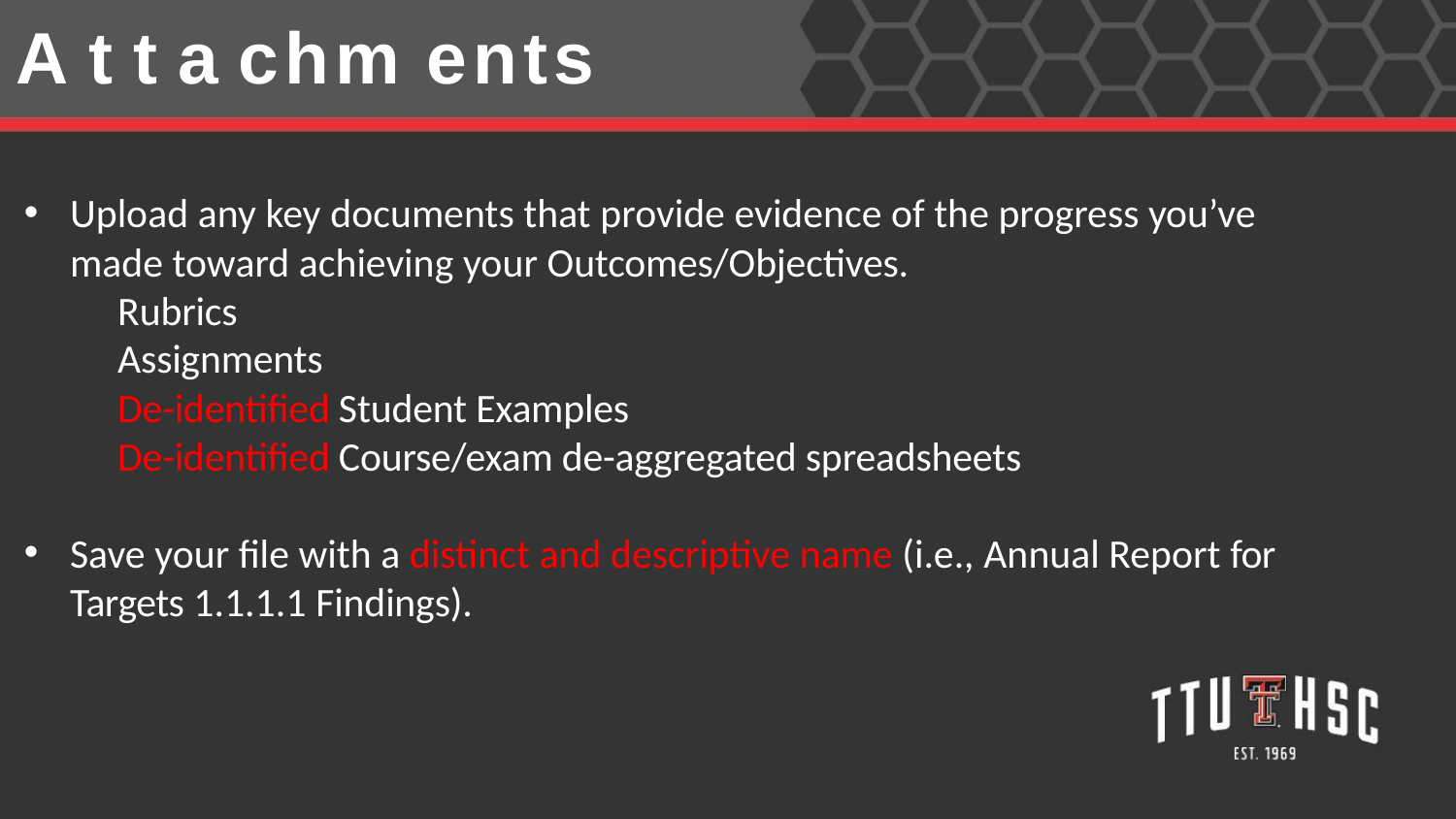

# A t t a chm ents
Upload any key documents that provide evidence of the progress you’ve
made toward achieving your Outcomes/Objectives.
	Rubrics
	Assignments
	De-identified Student Examples
	De-identified Course/exam de-aggregated spreadsheets

Save your file with a distinct and descriptive name (i.e., Annual Report for
Targets 1.1.1.1 Findings).